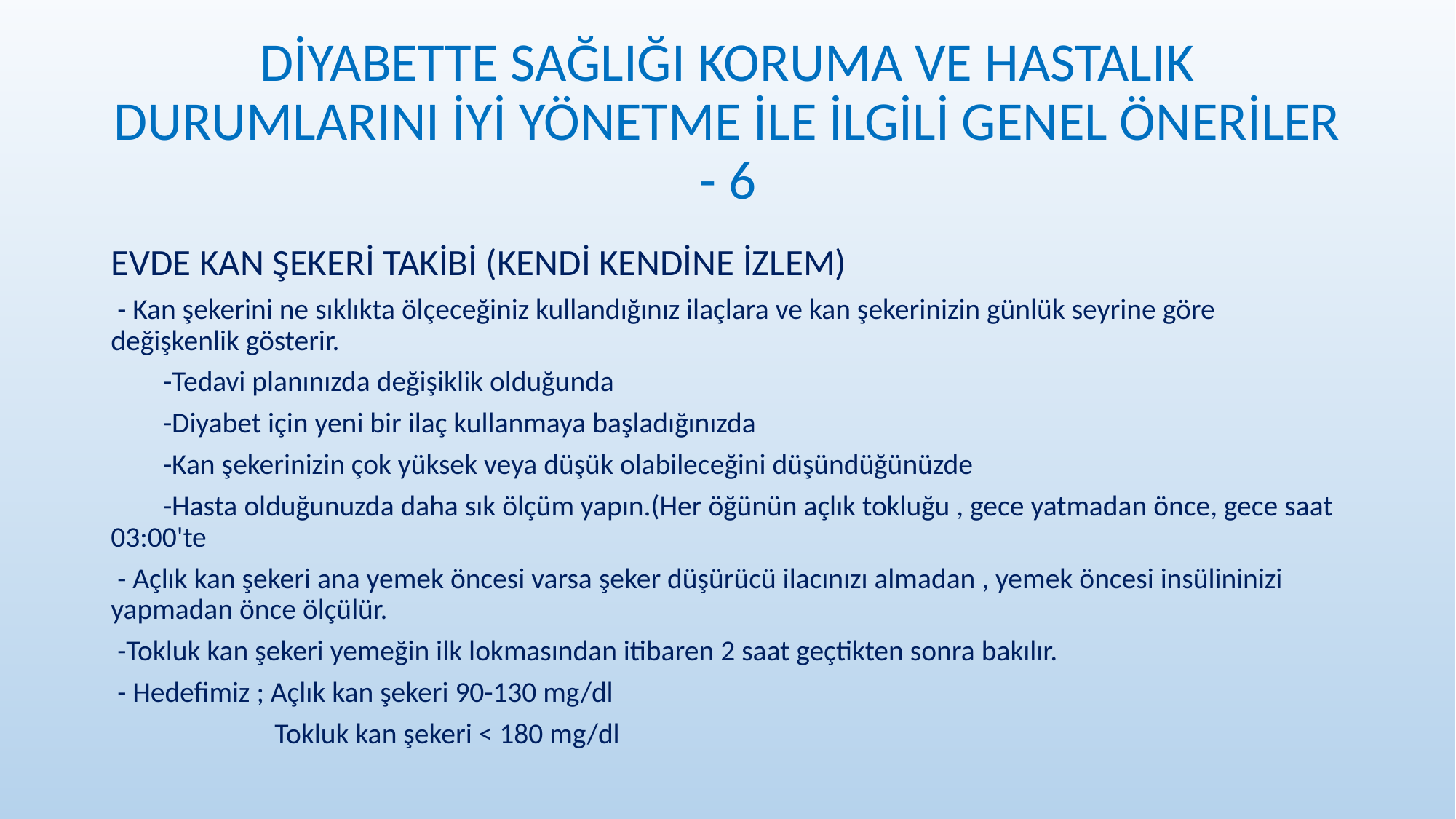

# DİYABETTE SAĞLIĞI KORUMA VE HASTALIK DURUMLARINI İYİ YÖNETME İLE İLGİLİ GENEL ÖNERİLER - 6
EVDE KAN ŞEKERİ TAKİBİ (KENDİ KENDİNE İZLEM)
 - Kan şekerini ne sıklıkta ölçeceğiniz kullandığınız ilaçlara ve kan şekerinizin günlük seyrine göre değişkenlik gösterir.
        -Tedavi planınızda değişiklik olduğunda
        -Diyabet için yeni bir ilaç kullanmaya başladığınızda
        -Kan şekerinizin çok yüksek veya düşük olabileceğini düşündüğünüzde
        -Hasta olduğunuzda daha sık ölçüm yapın.(Her öğünün açlık tokluğu , gece yatmadan önce, gece saat 03:00'te
 - Açlık kan şekeri ana yemek öncesi varsa şeker düşürücü ilacınızı almadan , yemek öncesi insülininizi yapmadan önce ölçülür.
 -Tokluk kan şekeri yemeğin ilk lokmasından itibaren 2 saat geçtikten sonra bakılır.
 - Hedefimiz ; Açlık kan şekeri 90-130 mg/dl
                         Tokluk kan şekeri < 180 mg/dl